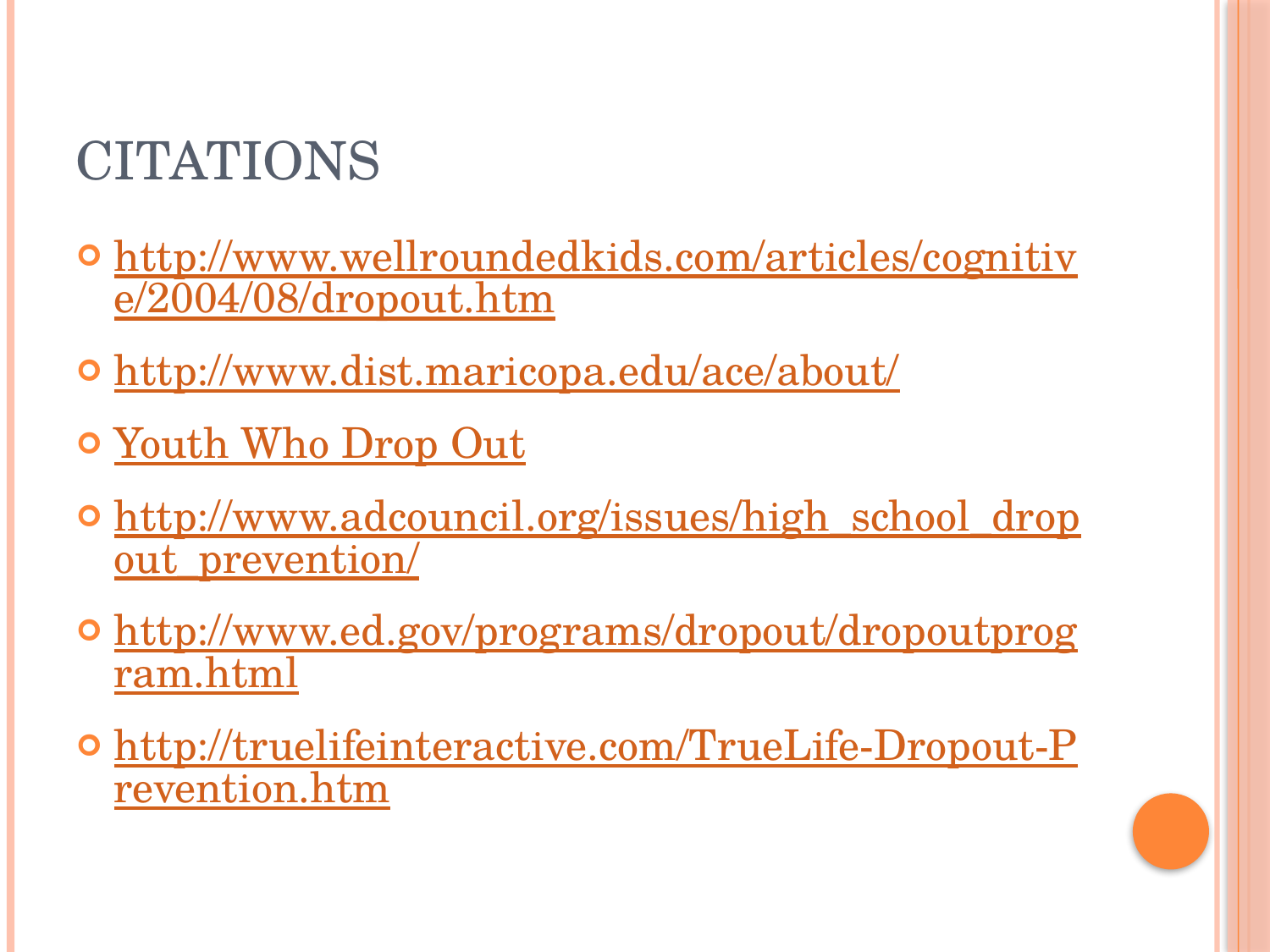

# Citations
http://www.wellroundedkids.com/articles/cognitive/2004/08/dropout.htm
http://www.dist.maricopa.edu/ace/about/
Youth Who Drop Out
http://www.adcouncil.org/issues/high_school_dropout_prevention/
http://www.ed.gov/programs/dropout/dropoutprogram.html
http://truelifeinteractive.com/TrueLife-Dropout-Prevention.htm